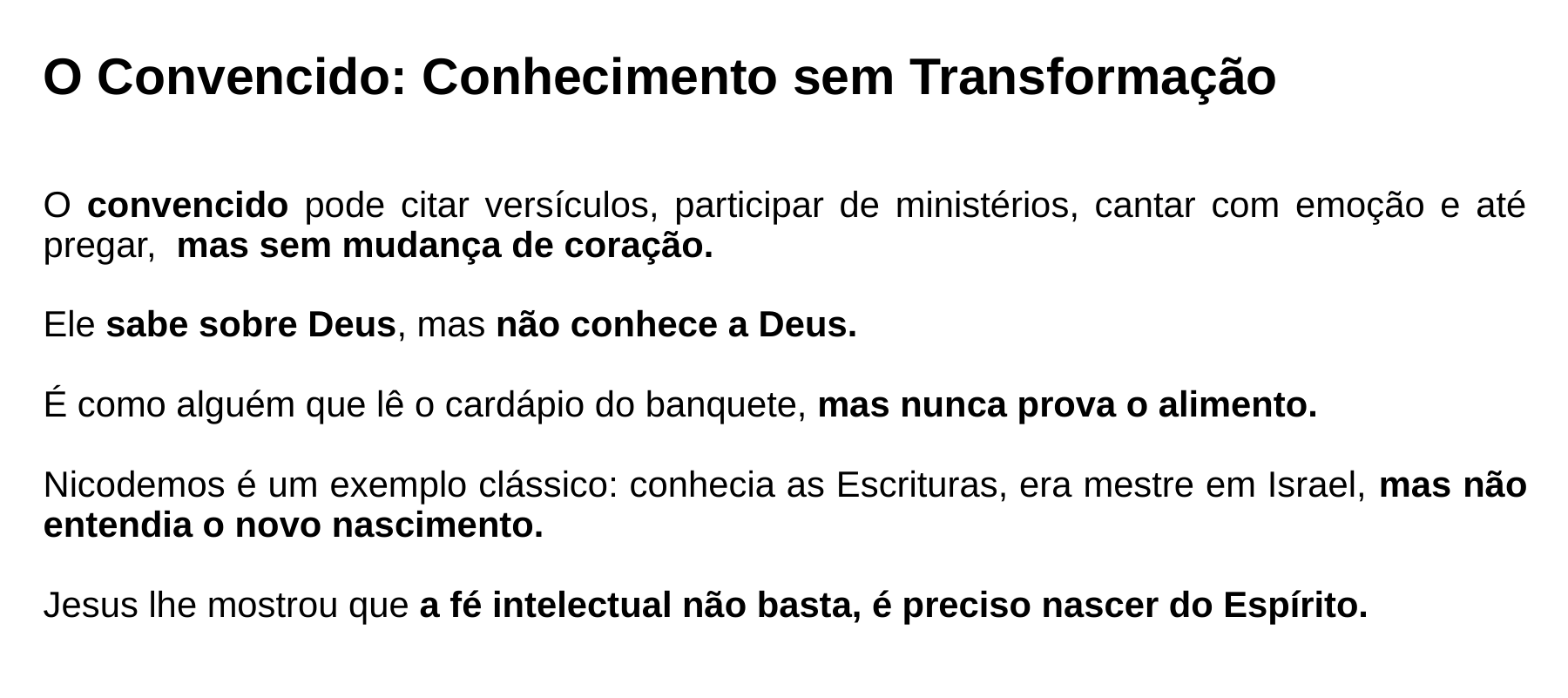

O Convencido: Conhecimento sem Transformação

O convencido pode citar versículos, participar de ministérios, cantar com emoção e até pregar,  mas sem mudança de coração.

Ele sabe sobre Deus, mas não conhece a Deus.

É como alguém que lê o cardápio do banquete, mas nunca prova o alimento.

Nicodemos é um exemplo clássico: conhecia as Escrituras, era mestre em Israel, mas não entendia o novo nascimento.

Jesus lhe mostrou que a fé intelectual não basta, é preciso nascer do Espírito.